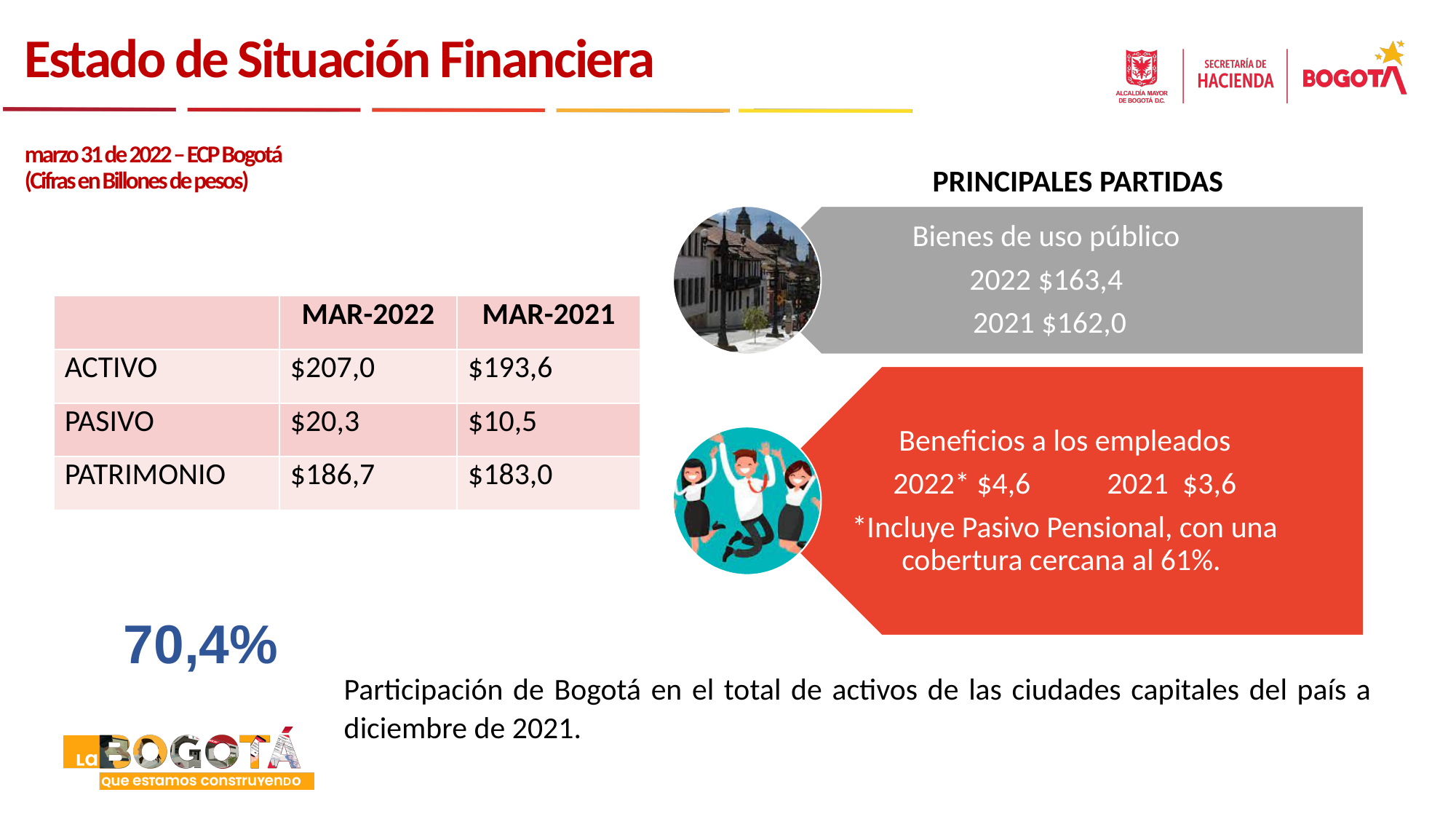

Estado de Situación Financiera

marzo 31 de 2022 – ECP Bogotá
(Cifras en Billones de pesos)

PRINCIPALES PARTIDAS
Bienes de uso público
2022 $163,4
2021 $162,0
Beneficios a los empleados
2022* $4,6           2021  $3,6
*Incluye Pasivo Pensional, con una cobertura cercana al 61%.
|  | MAR-2022 | MAR-2021 |
| --- | --- | --- |
| ACTIVO | $207,0 | $193,6 |
| PASIVO | $20,3 | $10,5 |
| PATRIMONIO | $186,7 | $183,0 |

70,4%
Participación de Bogotá en el total de activos de las ciudades capitales del país a diciembre de 2021.